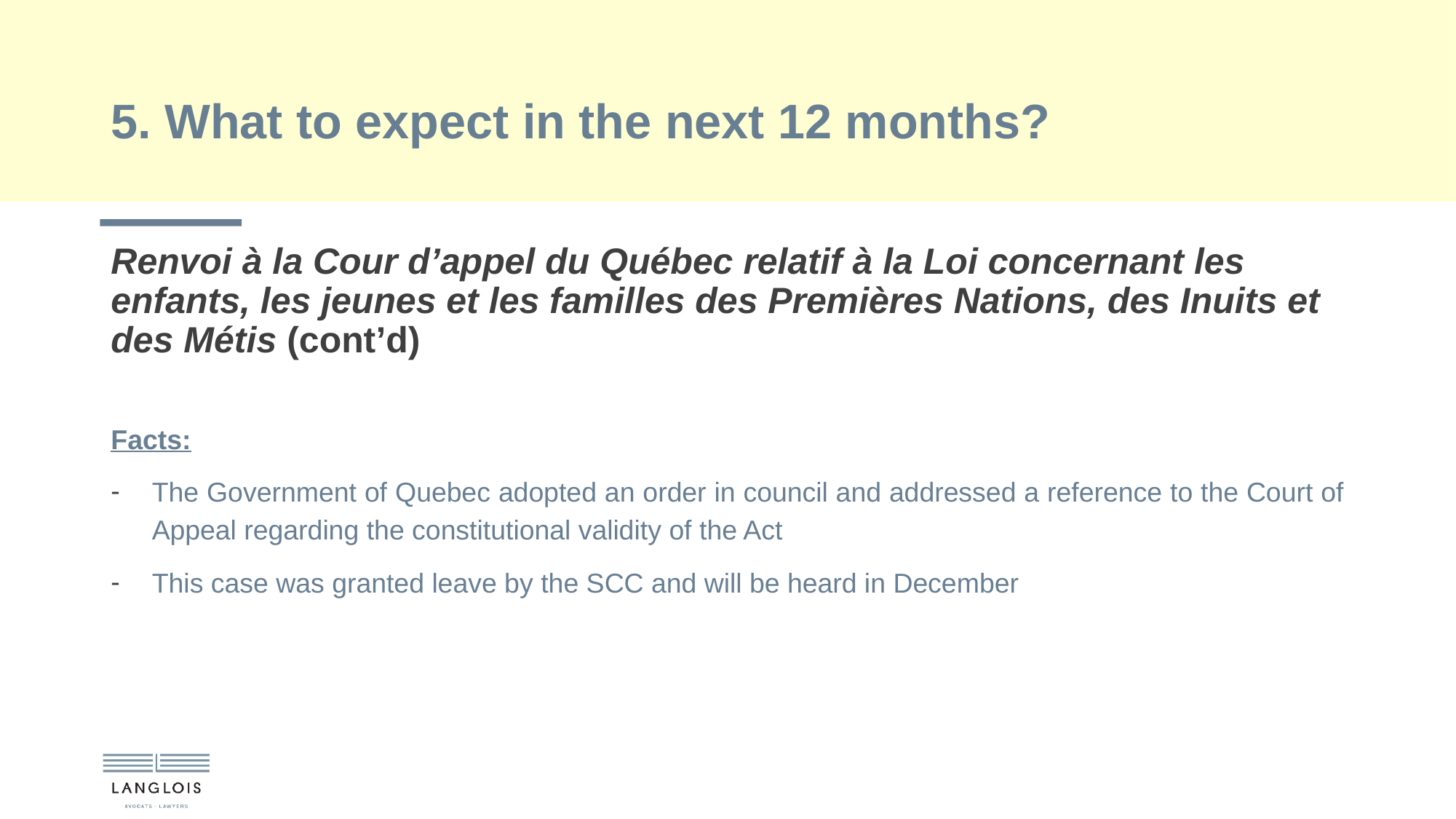

# 5. What to expect in the next 12 months?
Renvoi à la Cour d’appel du Québec relatif à la Loi concernant les enfants, les jeunes et les familles des Premières Nations, des Inuits et des Métis (cont’d)

Facts:
The Government of Quebec adopted an order in council and addressed a reference to the Court of Appeal regarding the constitutional validity of the Act
This case was granted leave by the SCC and will be heard in December